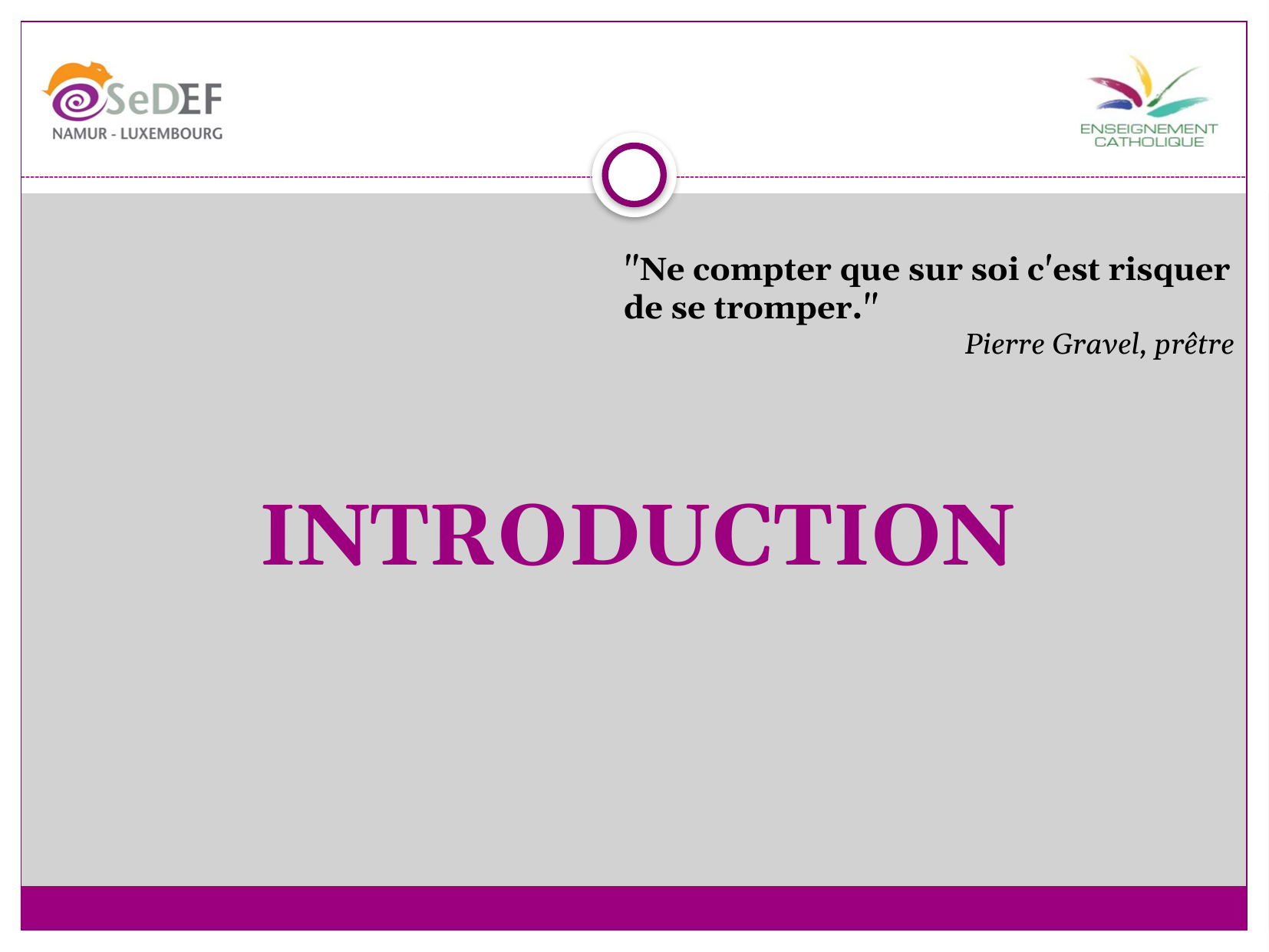

"Ne compter que sur soi c'est risquer de se tromper."
Pierre Gravel, prêtre
Introduction